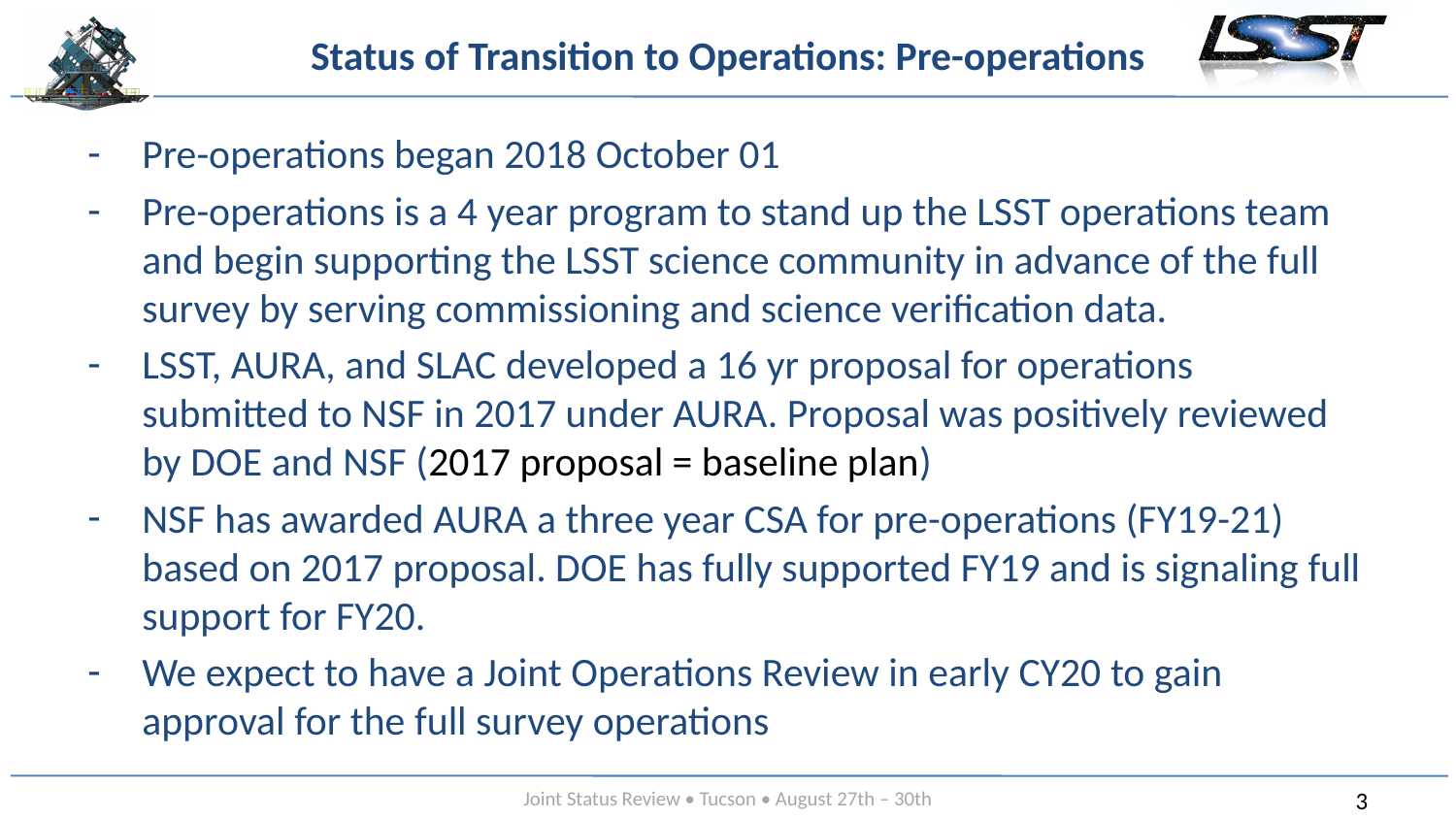

# Status of Transition to Operations: Pre-operations
Pre-operations began 2018 October 01
Pre-operations is a 4 year program to stand up the LSST operations team and begin supporting the LSST science community in advance of the full survey by serving commissioning and science verification data.
LSST, AURA, and SLAC developed a 16 yr proposal for operations submitted to NSF in 2017 under AURA. Proposal was positively reviewed by DOE and NSF (2017 proposal = baseline plan)
NSF has awarded AURA a three year CSA for pre-operations (FY19-21) based on 2017 proposal. DOE has fully supported FY19 and is signaling full support for FY20.
We expect to have a Joint Operations Review in early CY20 to gain approval for the full survey operations